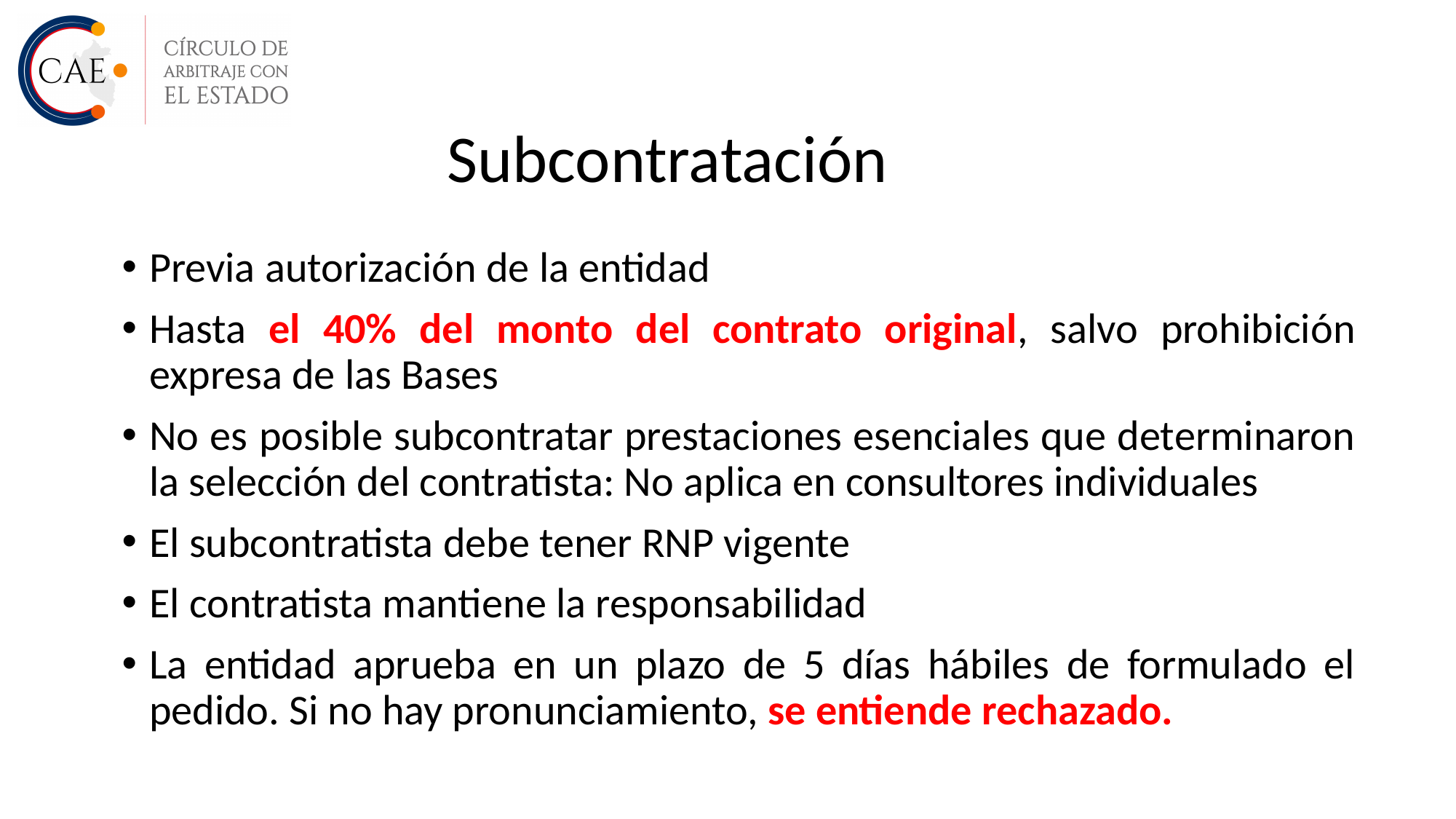

# Subcontratación
Previa autorización de la entidad
Hasta el 40% del monto del contrato original, salvo prohibición expresa de las Bases
No es posible subcontratar prestaciones esenciales que determinaron la selección del contratista: No aplica en consultores individuales
El subcontratista debe tener RNP vigente
El contratista mantiene la responsabilidad
La entidad aprueba en un plazo de 5 días hábiles de formulado el pedido. Si no hay pronunciamiento, se entiende rechazado.